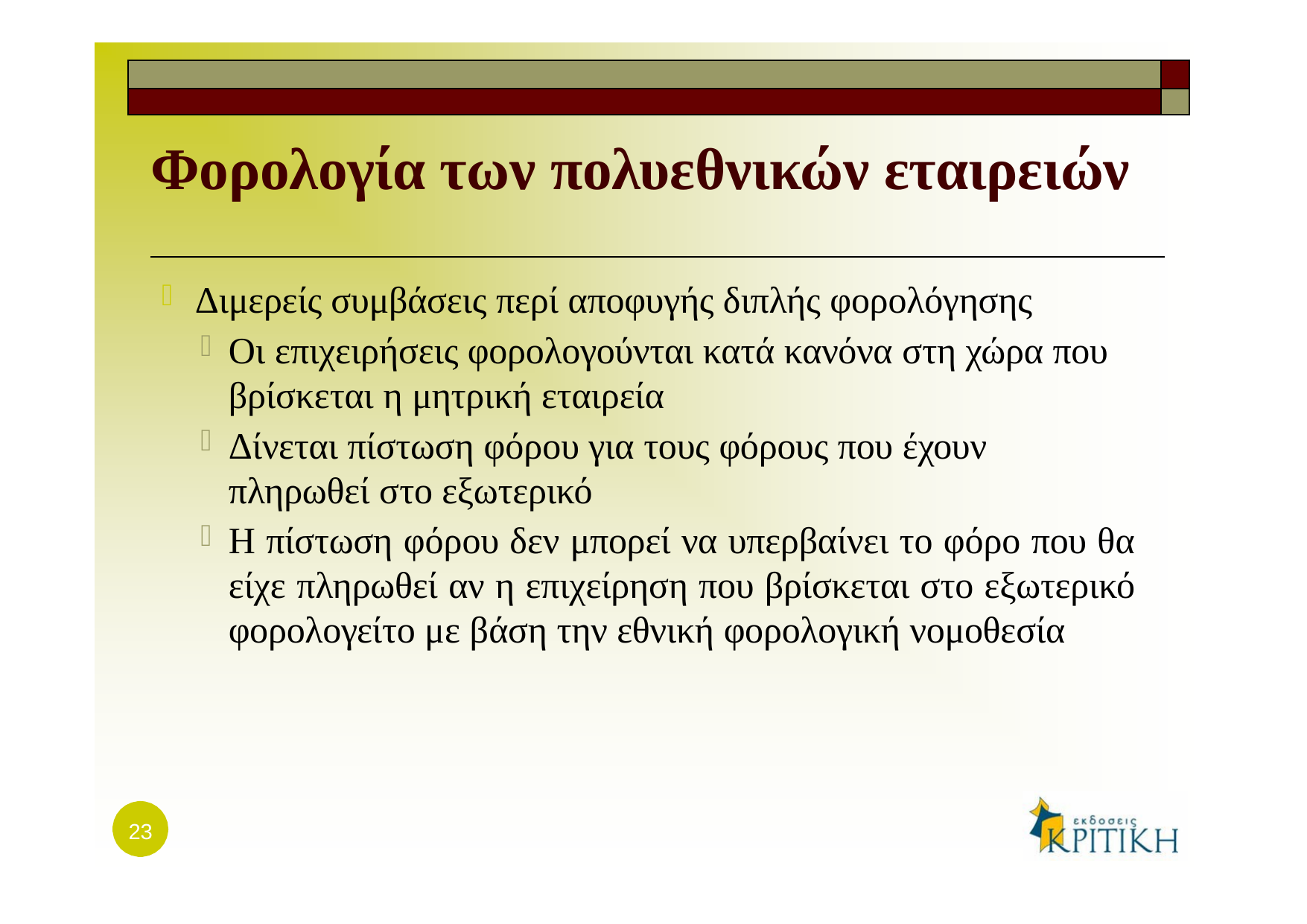

|  |  |
| --- | --- |
|  |  |
# Φορολογία των πολυεθνικών εταιρειών

Διμερείς συμβάσεις περί αποφυγής διπλής φορολόγησης
Οι επιχειρήσεις φορολογούνται κατά κανόνα στη χώρα που βρίσκεται η μητρική εταιρεία
Δίνεται πίστωση φόρου για τους φόρους που έχουν πληρωθεί στο εξωτερικό
Η πίστωση φόρου δεν μπορεί να υπερβαίνει το φόρο που θα είχε πληρωθεί αν η επιχείρηση που βρίσκεται στο εξωτερικό φορολογείτο με βάση την εθνική φορολογική νομοθεσία

23